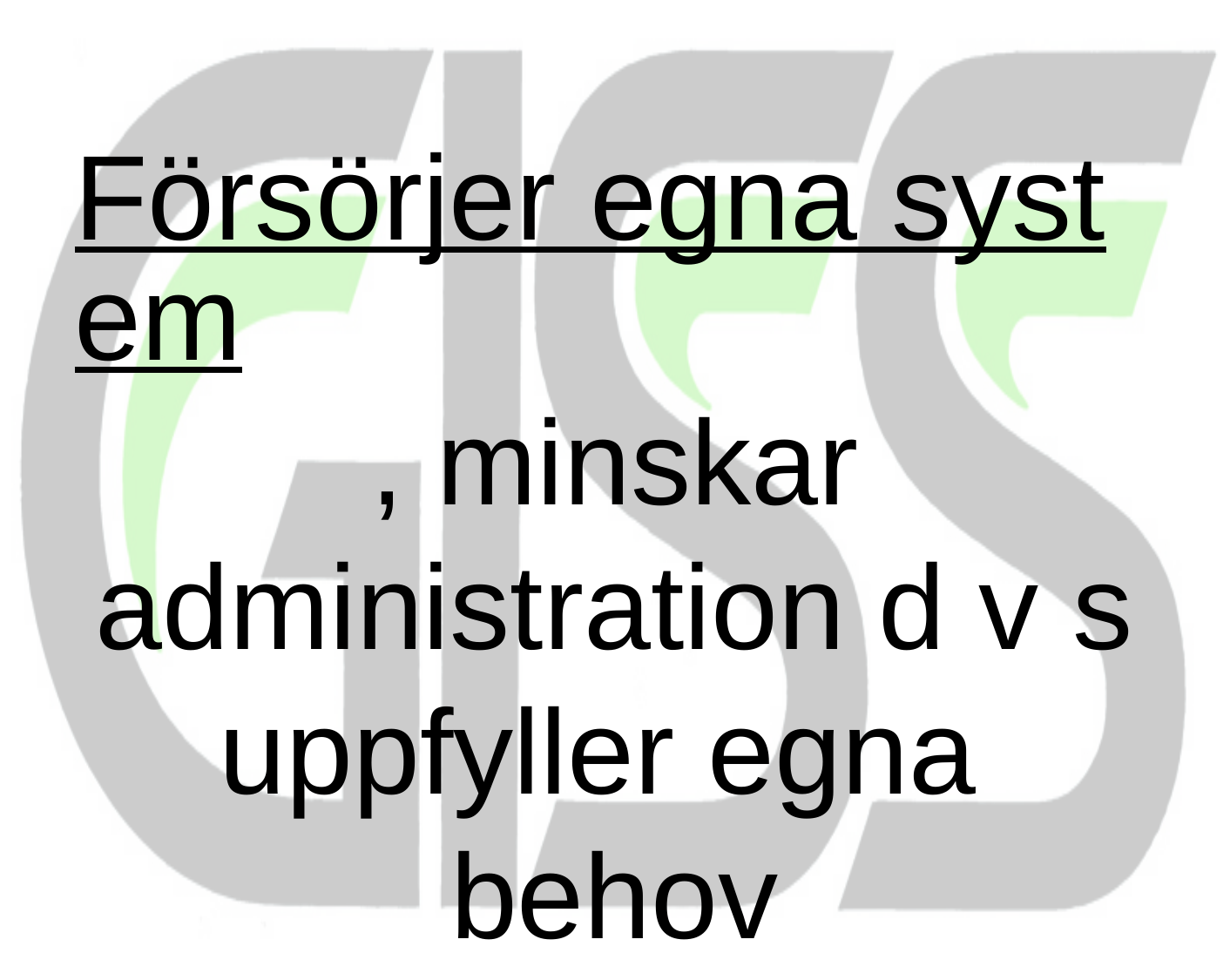

Försörjer egna system, minskar administration d v s uppfyller egna  behov